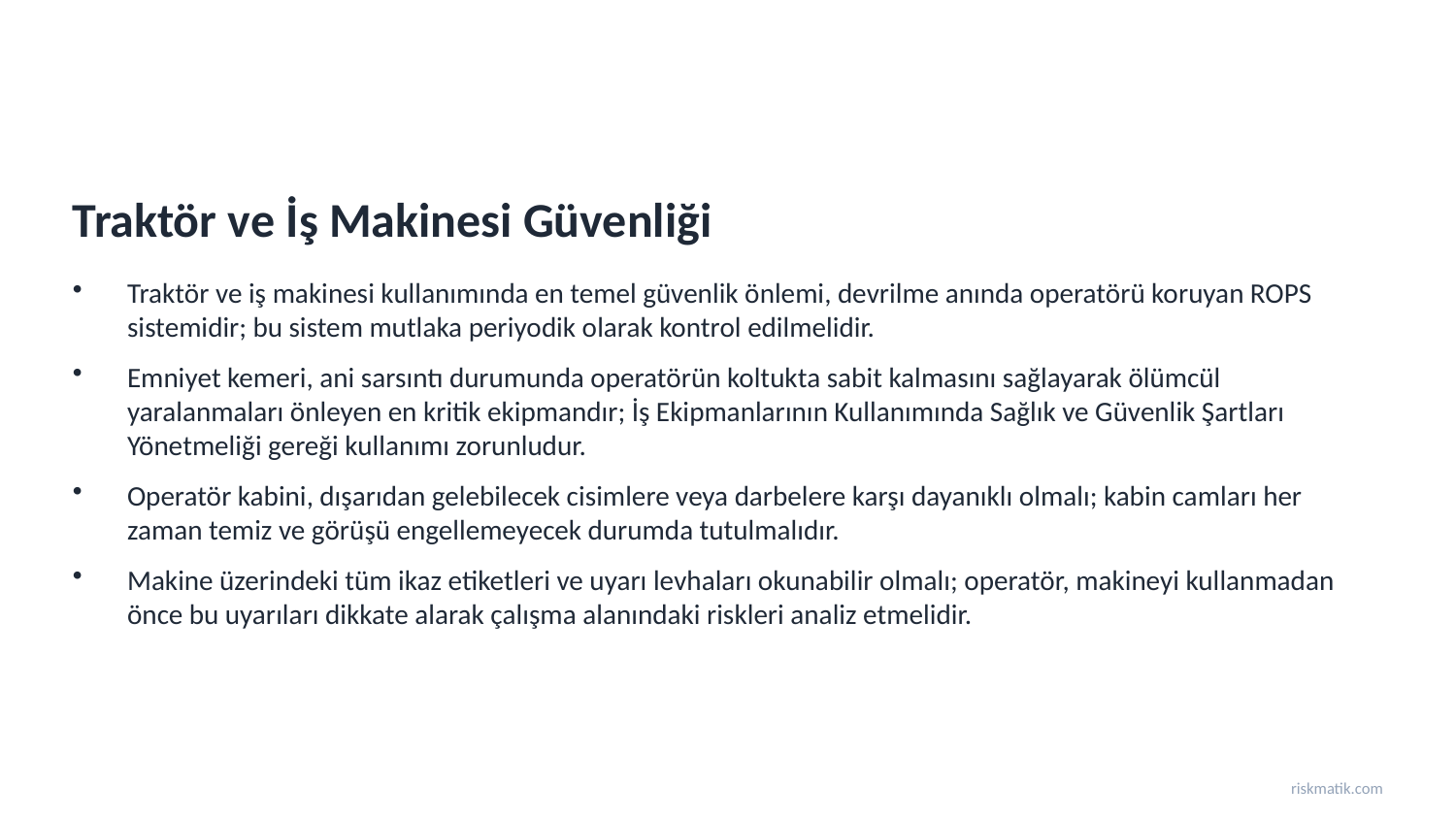

Traktör ve İş Makinesi Güvenliği
Traktör ve iş makinesi kullanımında en temel güvenlik önlemi, devrilme anında operatörü koruyan ROPS sistemidir; bu sistem mutlaka periyodik olarak kontrol edilmelidir.
Emniyet kemeri, ani sarsıntı durumunda operatörün koltukta sabit kalmasını sağlayarak ölümcül yaralanmaları önleyen en kritik ekipmandır; İş Ekipmanlarının Kullanımında Sağlık ve Güvenlik Şartları Yönetmeliği gereği kullanımı zorunludur.
Operatör kabini, dışarıdan gelebilecek cisimlere veya darbelere karşı dayanıklı olmalı; kabin camları her zaman temiz ve görüşü engellemeyecek durumda tutulmalıdır.
Makine üzerindeki tüm ikaz etiketleri ve uyarı levhaları okunabilir olmalı; operatör, makineyi kullanmadan önce bu uyarıları dikkate alarak çalışma alanındaki riskleri analiz etmelidir.
riskmatik.com